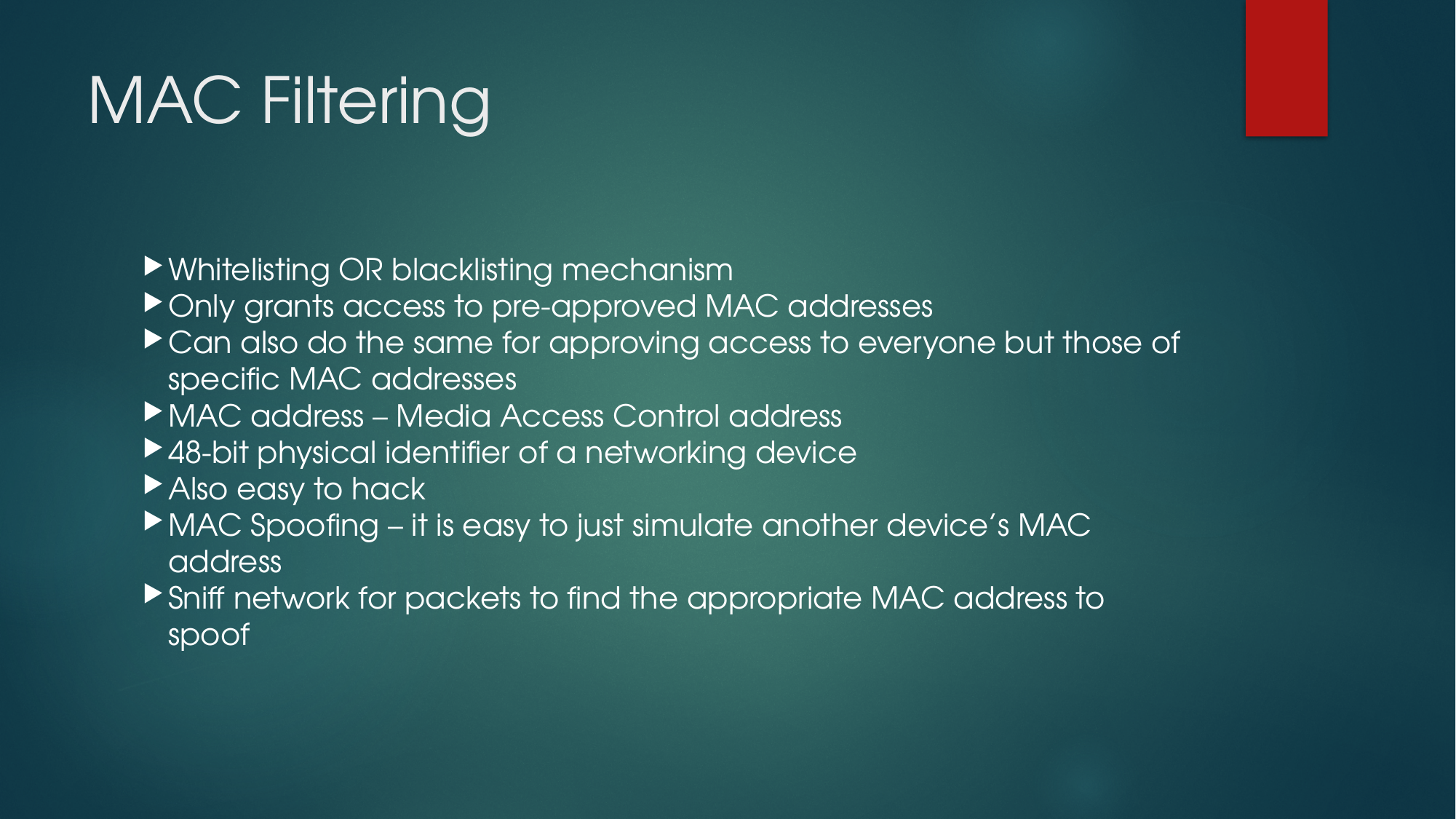

MAC Filtering
Whitelisting OR blacklisting mechanism
Only grants access to pre-approved MAC addresses
Can also do the same for approving access to everyone but those of specific MAC addresses
MAC address – Media Access Control address
48-bit physical identifier of a networking device
Also easy to hack
MAC Spoofing – it is easy to just simulate another device’s MAC address
Sniff network for packets to find the appropriate MAC address to spoof